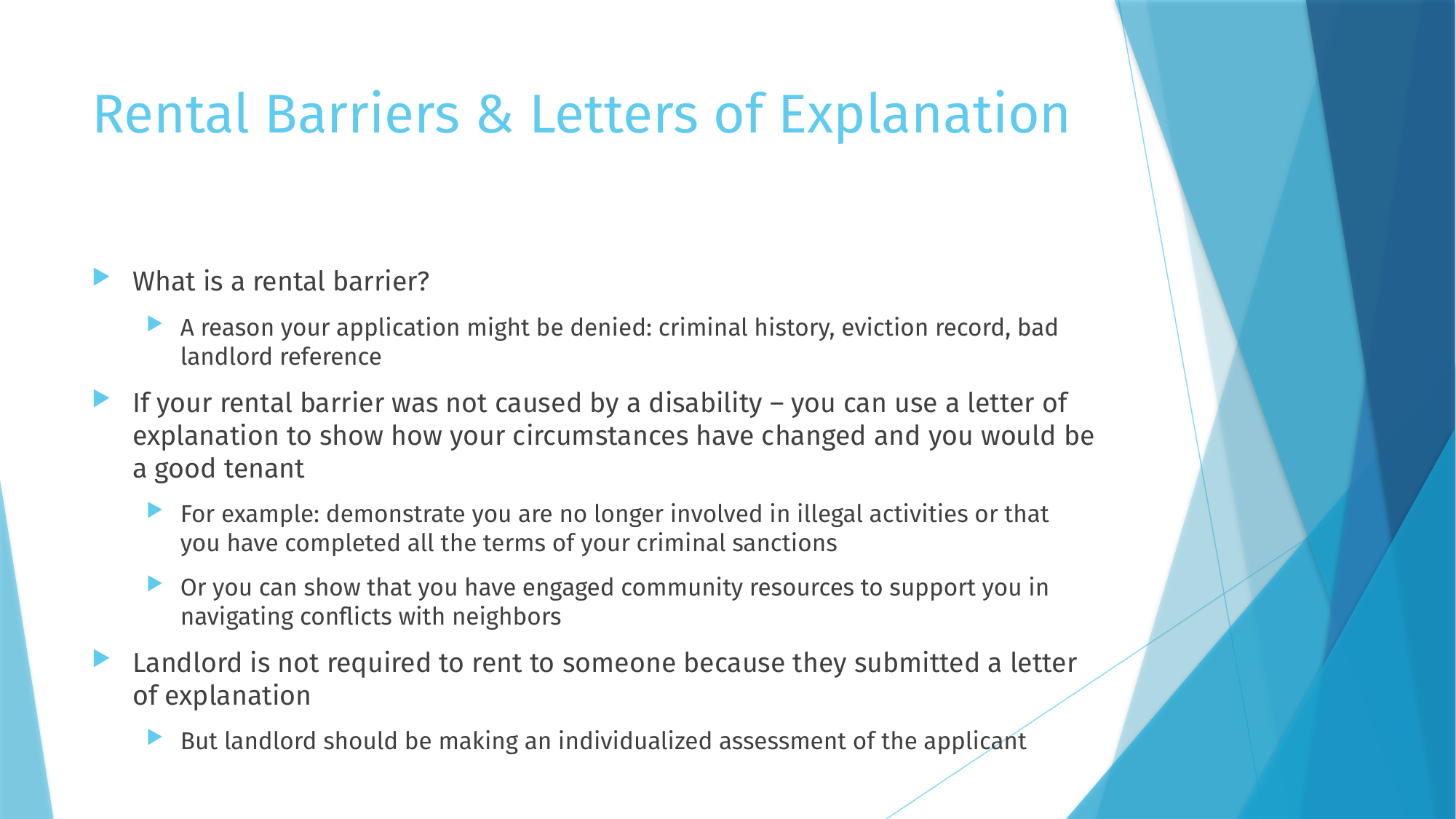

# Rental Barriers & Letters of Explanation
What is a rental barrier?
A reason your application might be denied: criminal history, eviction record, bad landlord reference
If your rental barrier was not caused by a disability – you can use a letter of explanation to show how your circumstances have changed and you would be a good tenant
For example: demonstrate you are no longer involved in illegal activities or that you have completed all the terms of your criminal sanctions
Or you can show that you have engaged community resources to support you in navigating conflicts with neighbors
Landlord is not required to rent to someone because they submitted a letter of explanation
But landlord should be making an individualized assessment of the applicant